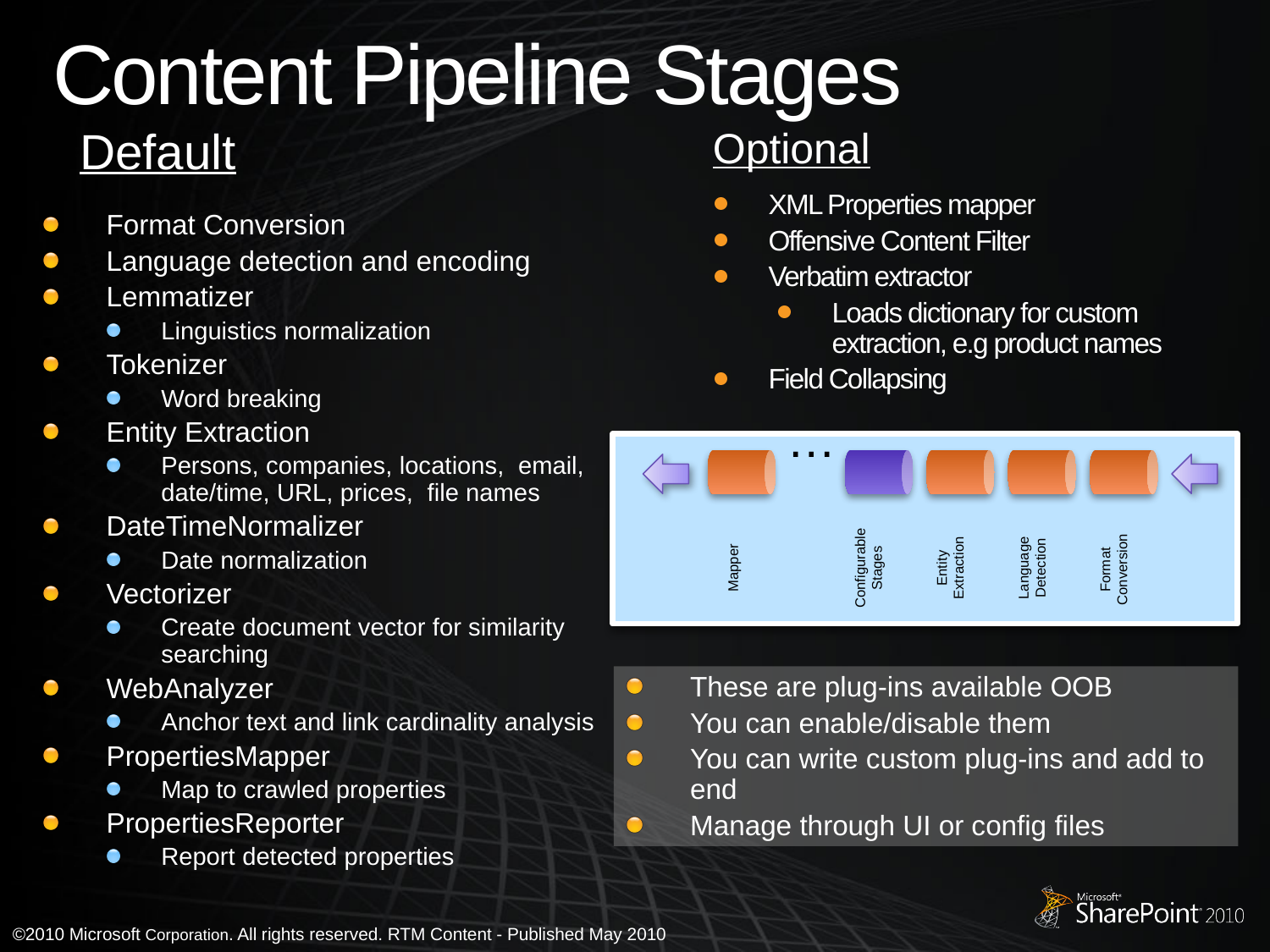

# Content Pipeline Stages
Default
Optional
XML Properties mapper
Offensive Content Filter
Verbatim extractor
Loads dictionary for custom extraction, e.g product names
Field Collapsing
Format Conversion
Language detection and encoding
Lemmatizer
Linguistics normalization
Tokenizer
Word breaking
Entity Extraction
Persons, companies, locations,  email,
date/time, URL, prices,  file names
DateTimeNormalizer
Date normalization
Vectorizer
Create document vector for similarity
searching
WebAnalyzer
Anchor text and link cardinality analysis
PropertiesMapper
Map to crawled properties
PropertiesReporter
Report detected properties

Mapper

…
Configurable
Stages

Entity
Extraction

Language
Detection

Format
Conversion

These are plug-ins available OOB
You can enable/disable them
You can write custom plug-ins and add to end
Manage through UI or config files